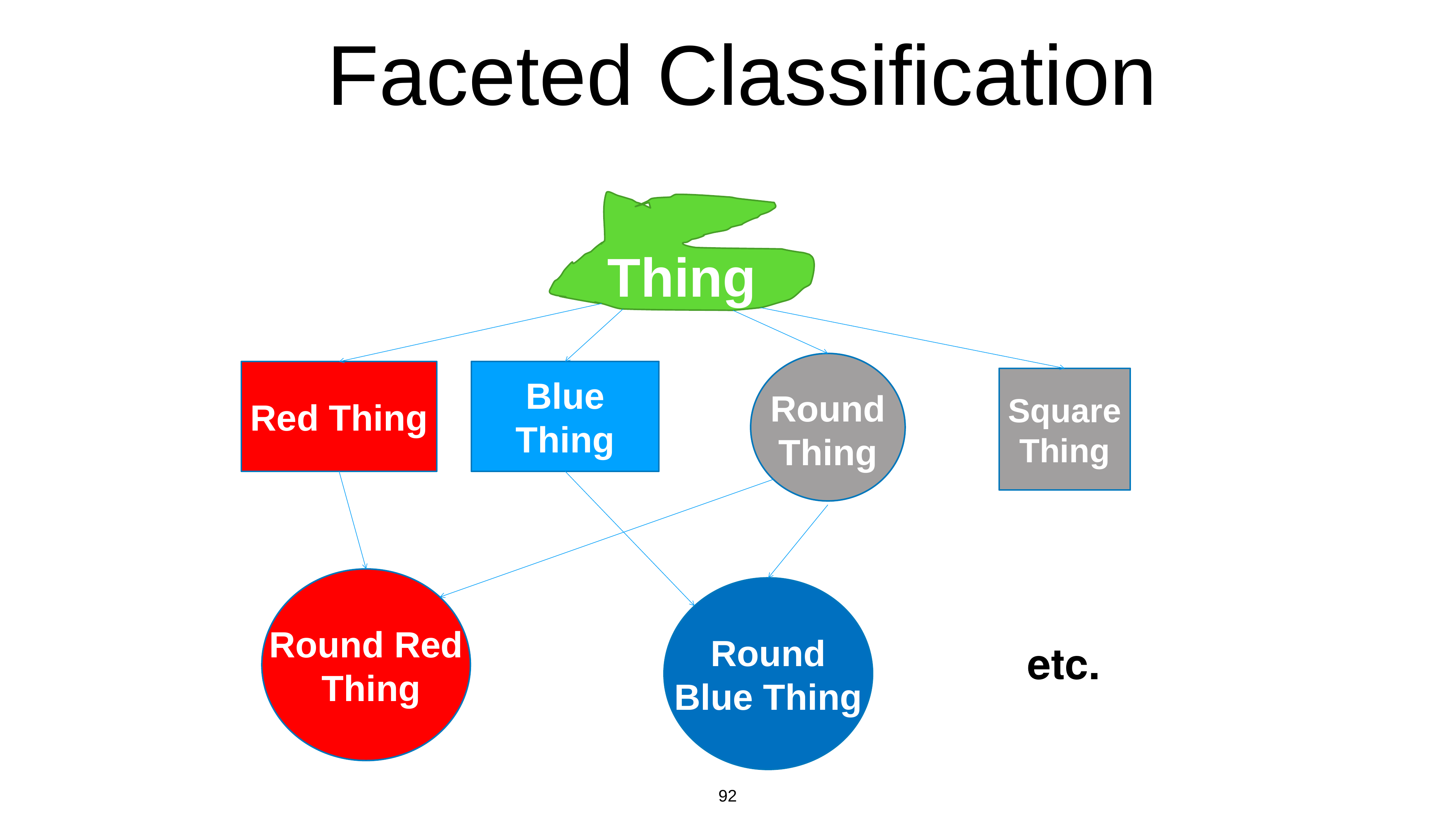

# Faceted Classification
Thing
Round Thing

Red Thing
Blue Thing
Square Thing

Round Red  Thing
Round Blue Thing
etc.
92